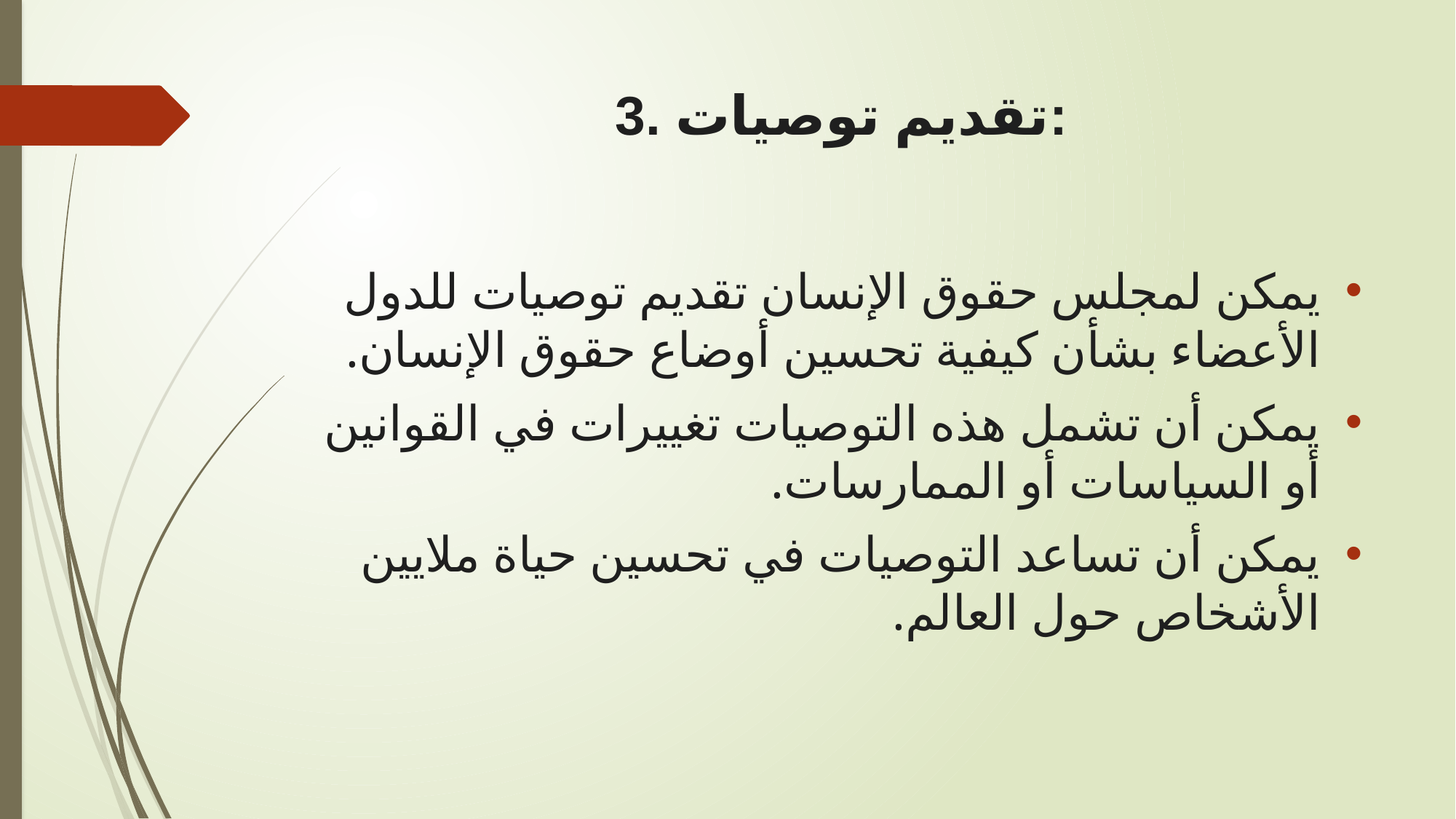

# 3. تقديم توصيات:
يمكن لمجلس حقوق الإنسان تقديم توصيات للدول الأعضاء بشأن كيفية تحسين أوضاع حقوق الإنسان.
يمكن أن تشمل هذه التوصيات تغييرات في القوانين أو السياسات أو الممارسات.
يمكن أن تساعد التوصيات في تحسين حياة ملايين الأشخاص حول العالم.